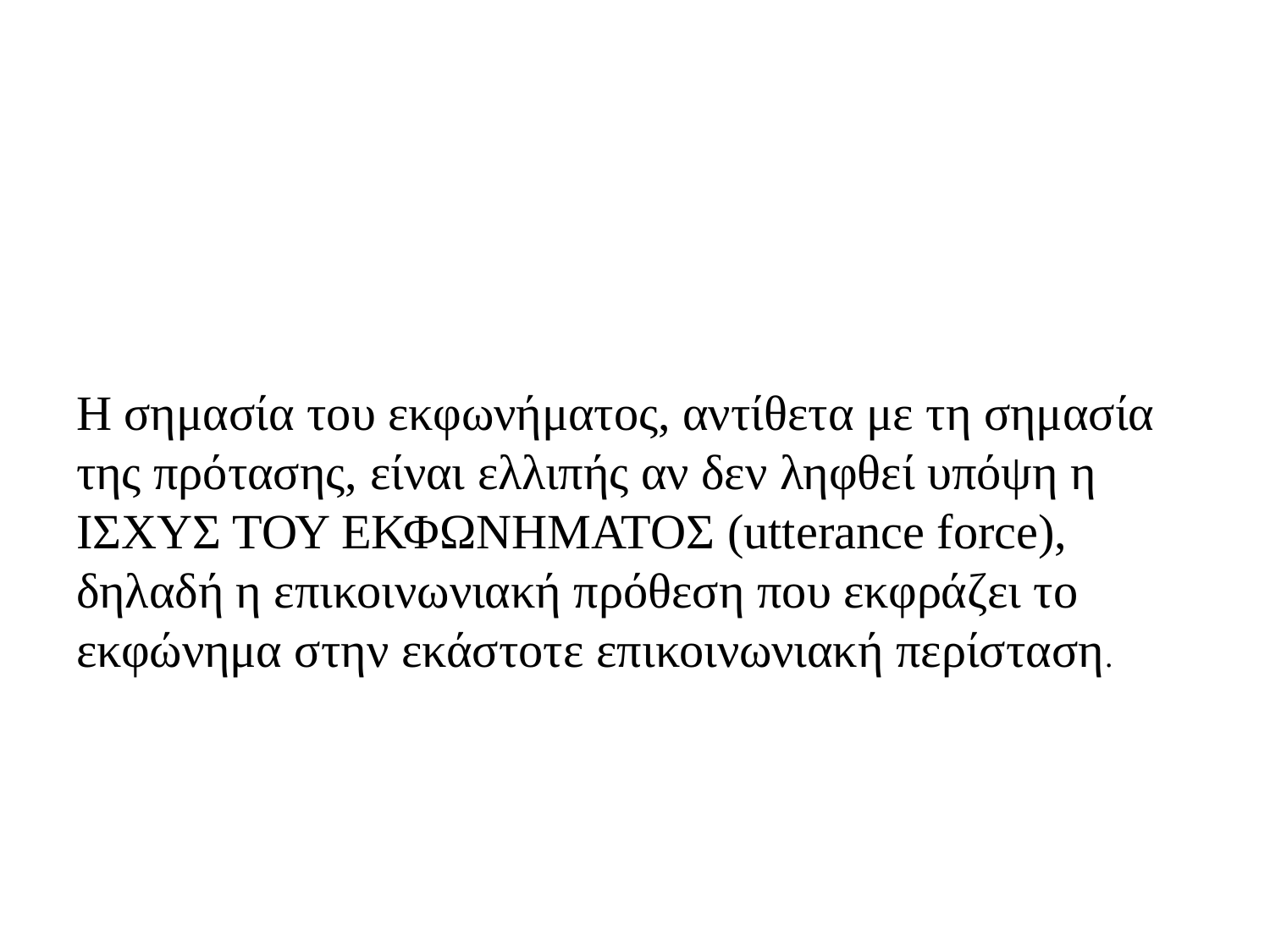

Η σημασία του εκφωνήματος, αντίθετα με τη σημασία της πρότασης, είναι ελλιπής αν δεν ληφθεί υπόψη η ισχυς του εκφωνηματος (utterance force), δηλαδή η επικοινωνιακή πρόθεση που εκφράζει το εκφώνημα στην εκάστοτε επικοινωνιακή περίσταση.